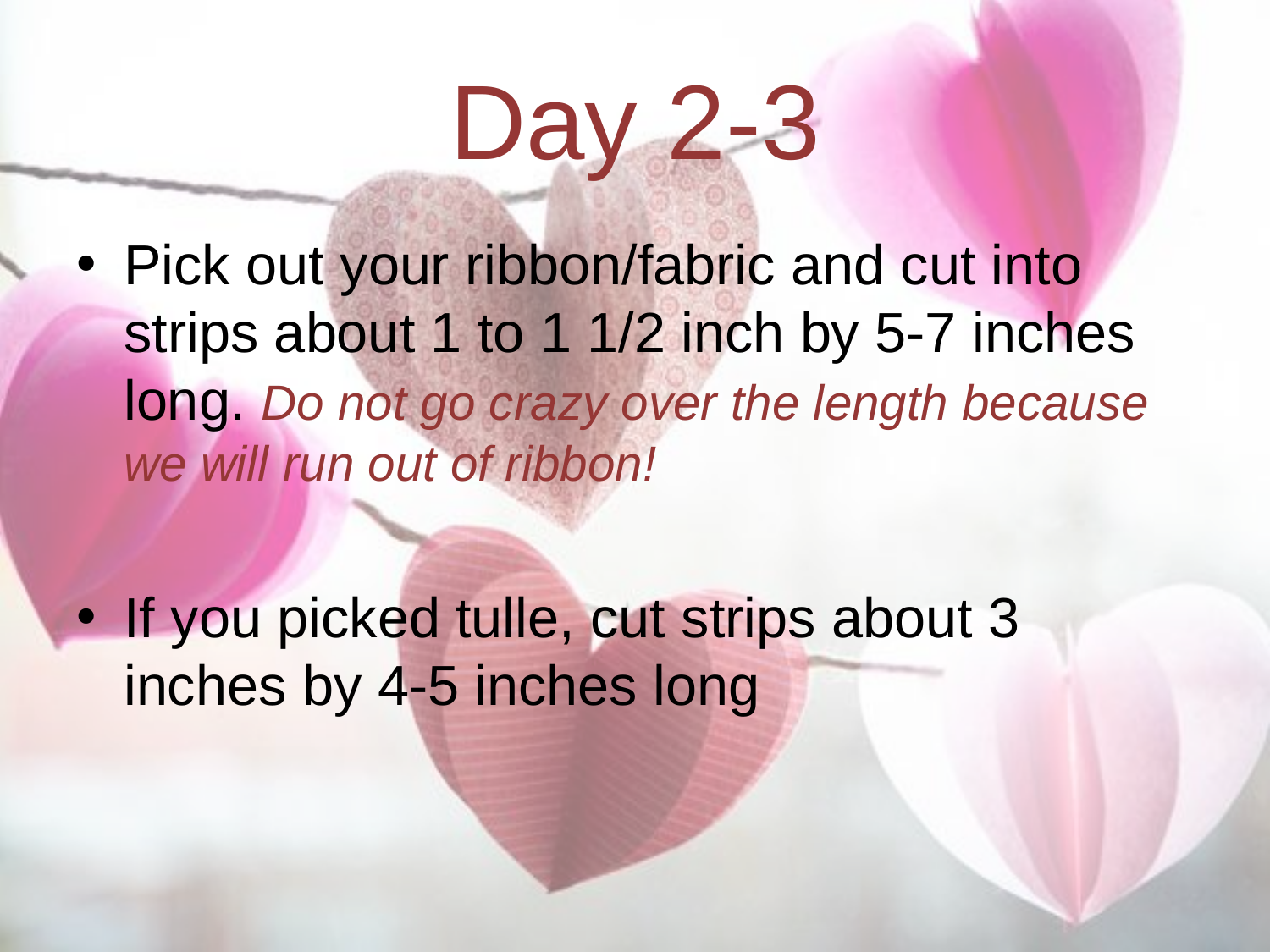

# Day 2-3
Pick out your ribbon/fabric and cut into strips about 1 to 1 1/2 inch by 5-7 inches long. Do not go crazy over the length because we will run out of ribbon!

If you picked tulle, cut strips about 3 inches by 4-5 inches long